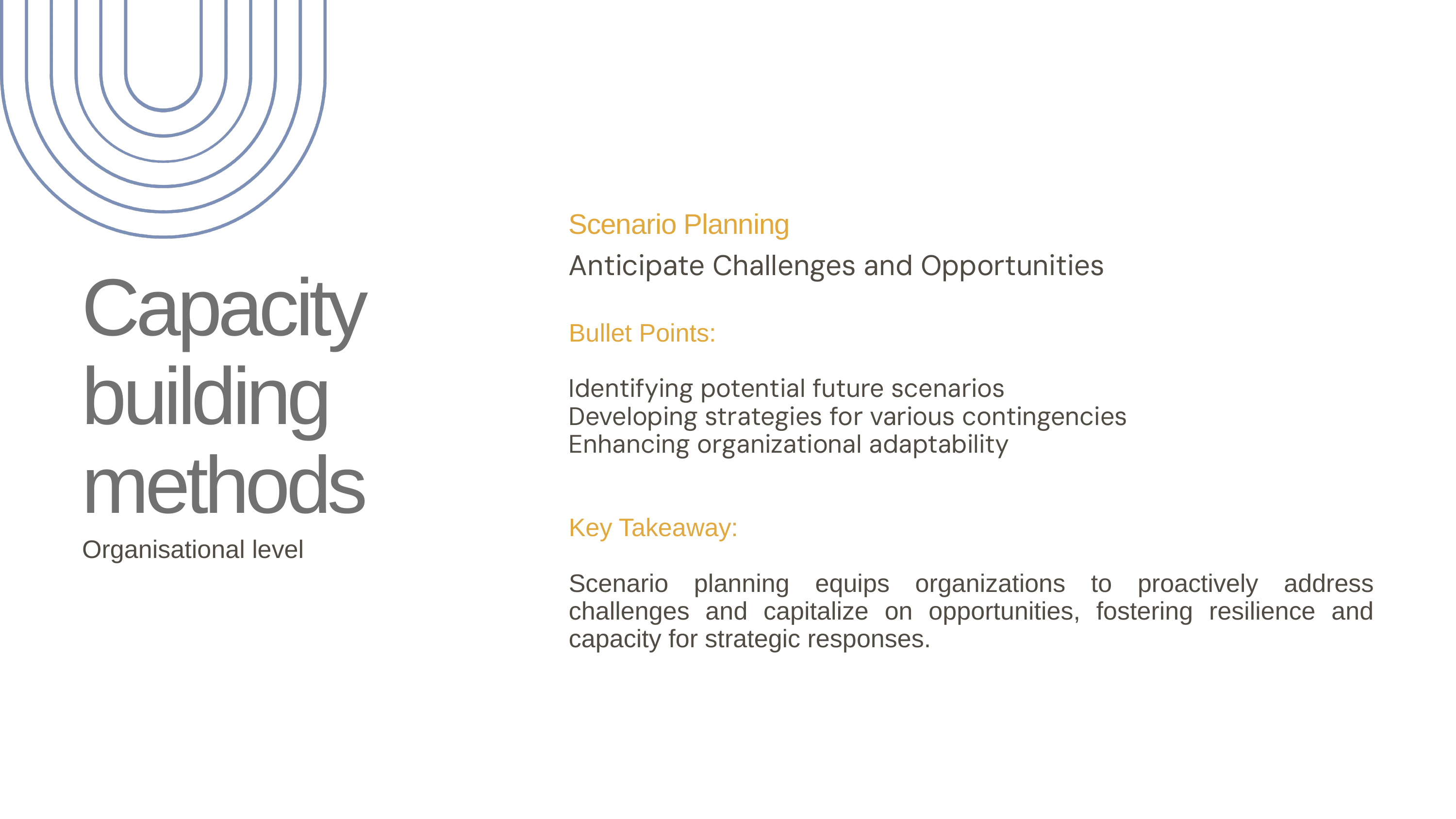

Scenario Planning
Anticipate Challenges and Opportunities
Capacity building methods
Bullet Points:

Identifying potential future scenarios
Developing strategies for various contingencies
Enhancing organizational adaptability

Key Takeaway:

Scenario planning equips organizations to proactively address challenges and capitalize on opportunities, fostering resilience and capacity for strategic responses.
Organisational level